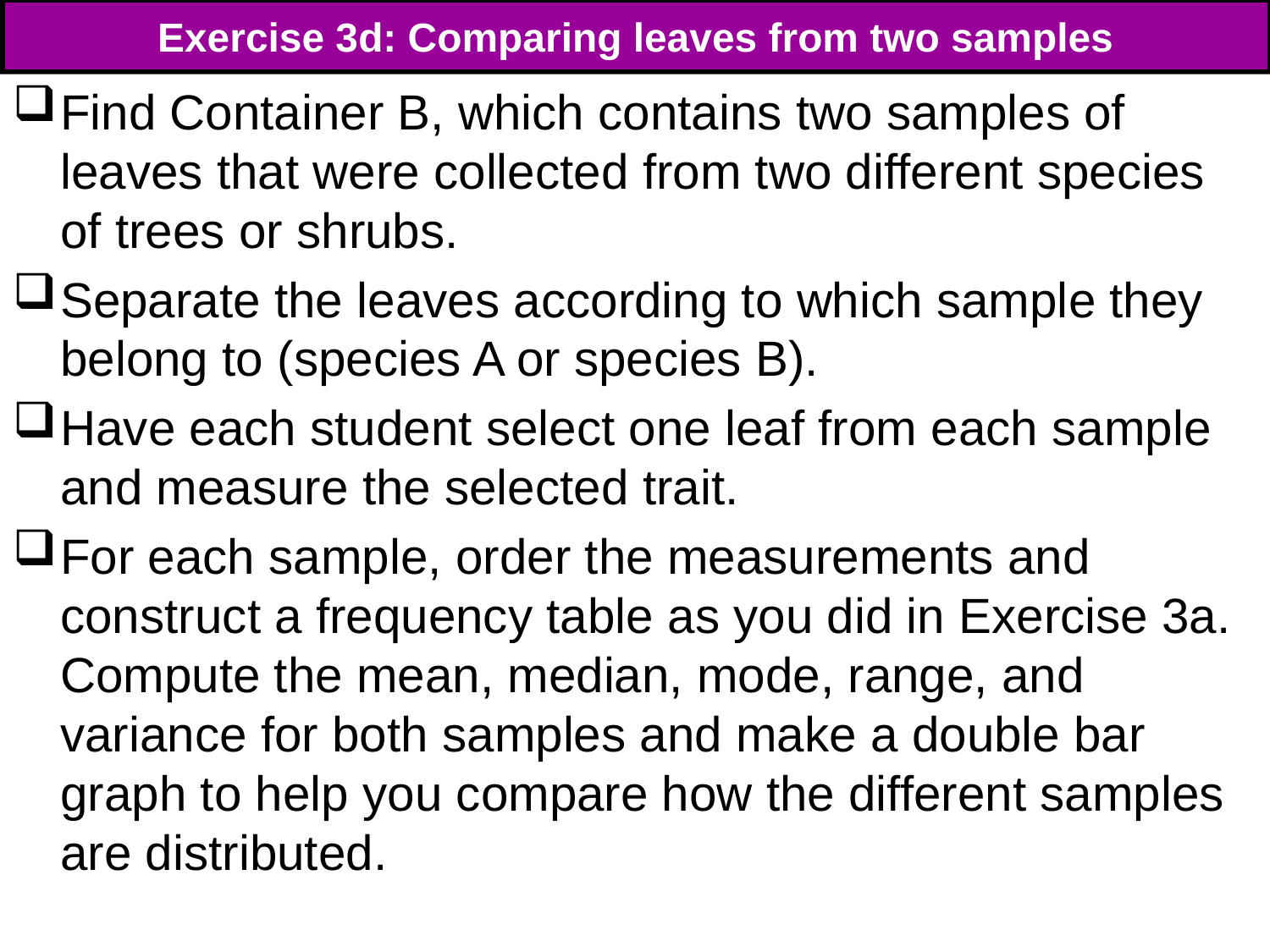

# Exercise 3d: Comparing leaves from two samples
Find Container B, which contains two samples of leaves that were collected from two different species of trees or shrubs.
Separate the leaves according to which sample they belong to (species A or species B).
Have each student select one leaf from each sample and measure the selected trait.
For each sample, order the measurements and construct a frequency table as you did in Exercise 3a.  Compute the mean, median, mode, range, and variance for both samples and make a double bar graph to help you compare how the different samples are distributed.

76
76